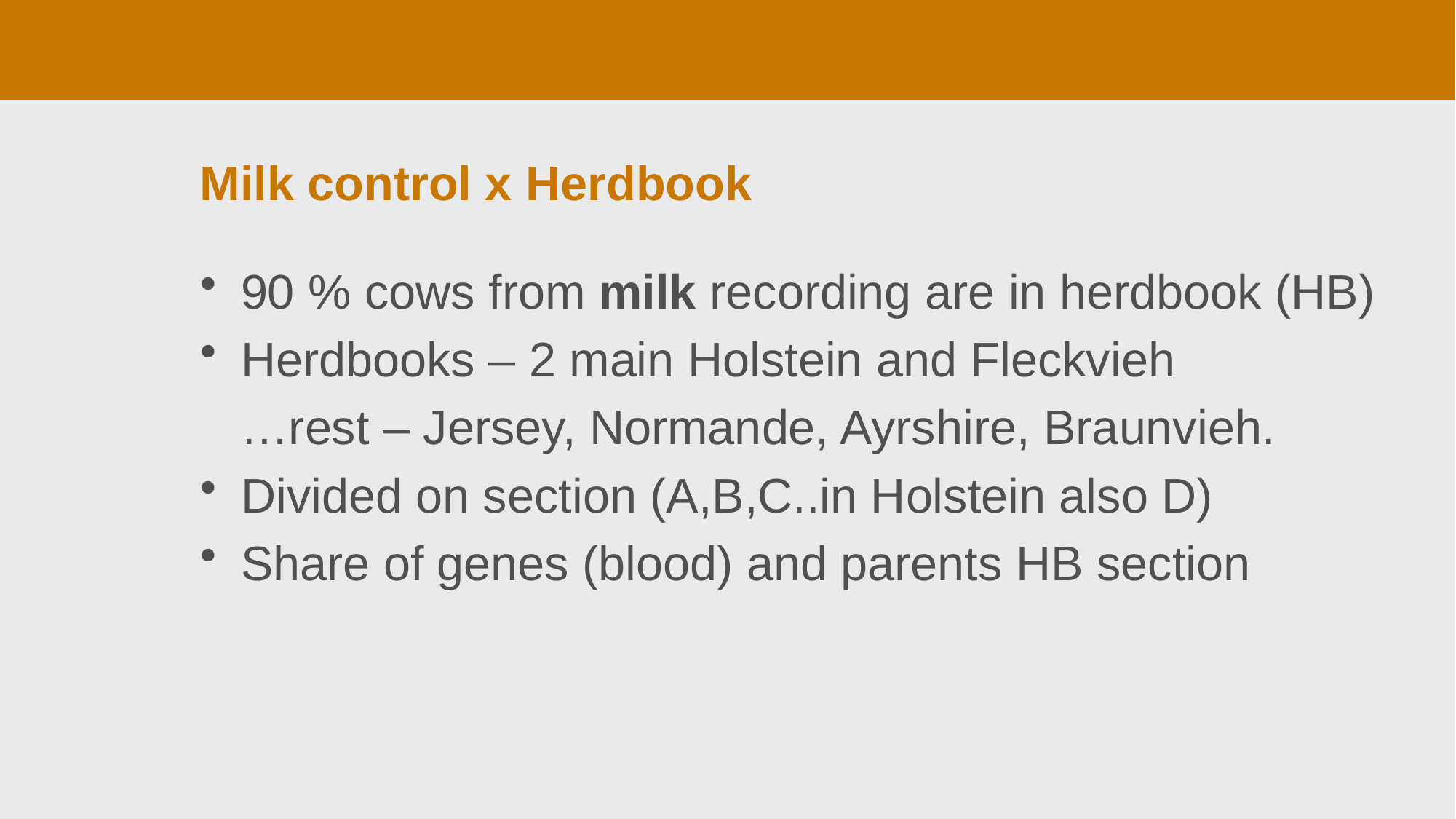

# Milk control x Herdbook
90 % cows from milk recording are in herdbook (HB)
Herdbooks – 2 main Holstein and Fleckvieh
   …rest – Jersey, Normande, Ayrshire, Braunvieh.
Divided on section (A,B,C..in Holstein also D)
Share of genes (blood) and parents HB section